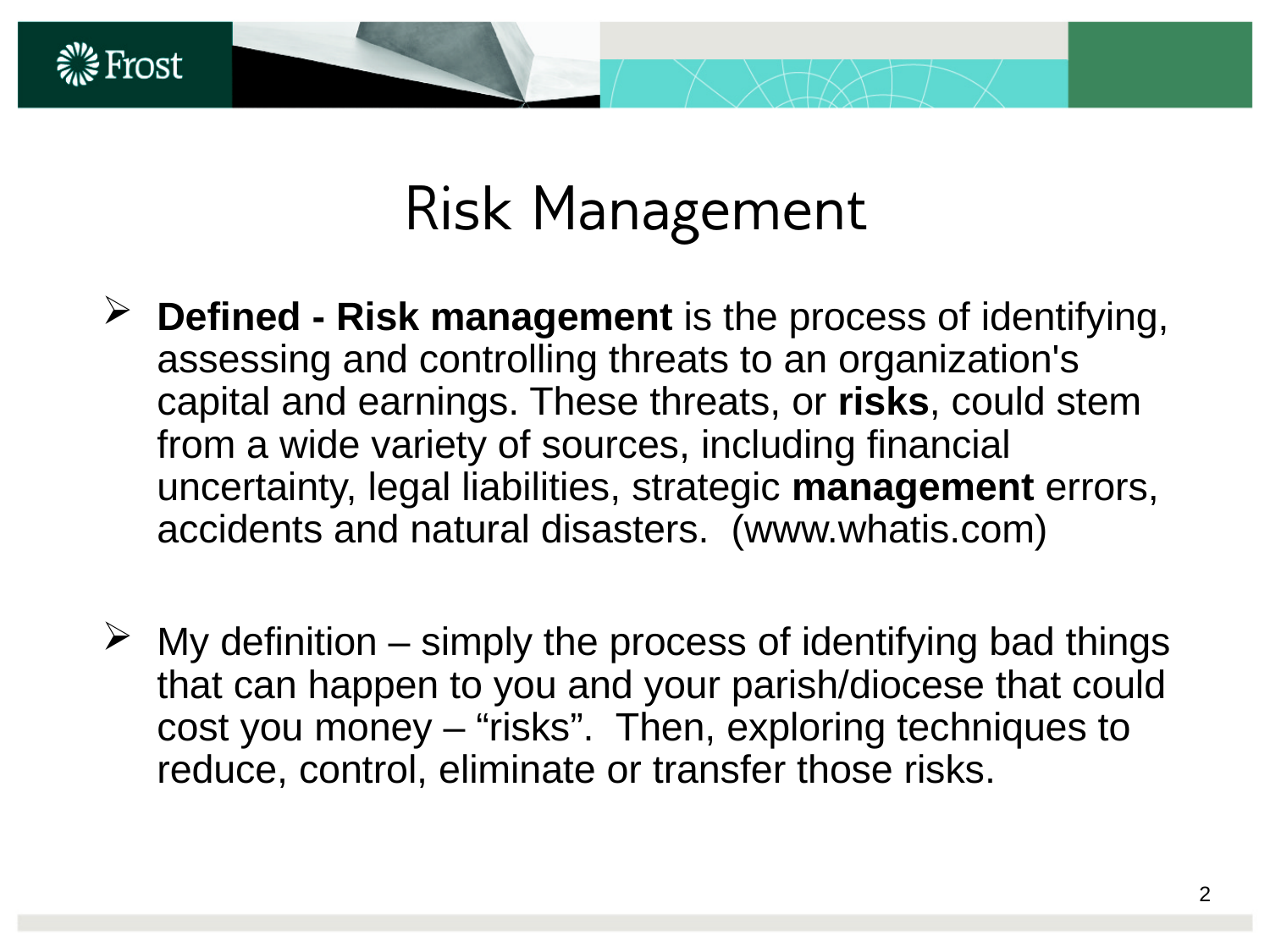

# Risk Management
Defined - Risk management is the process of identifying, assessing and controlling threats to an organization's capital and earnings. These threats, or risks, could stem from a wide variety of sources, including financial uncertainty, legal liabilities, strategic management errors, accidents and natural disasters.  (www.whatis.com)

My definition – simply the process of identifying bad things that can happen to you and your parish/diocese that could cost you money – “risks”.  Then, exploring techniques to reduce, control, eliminate or transfer those risks.